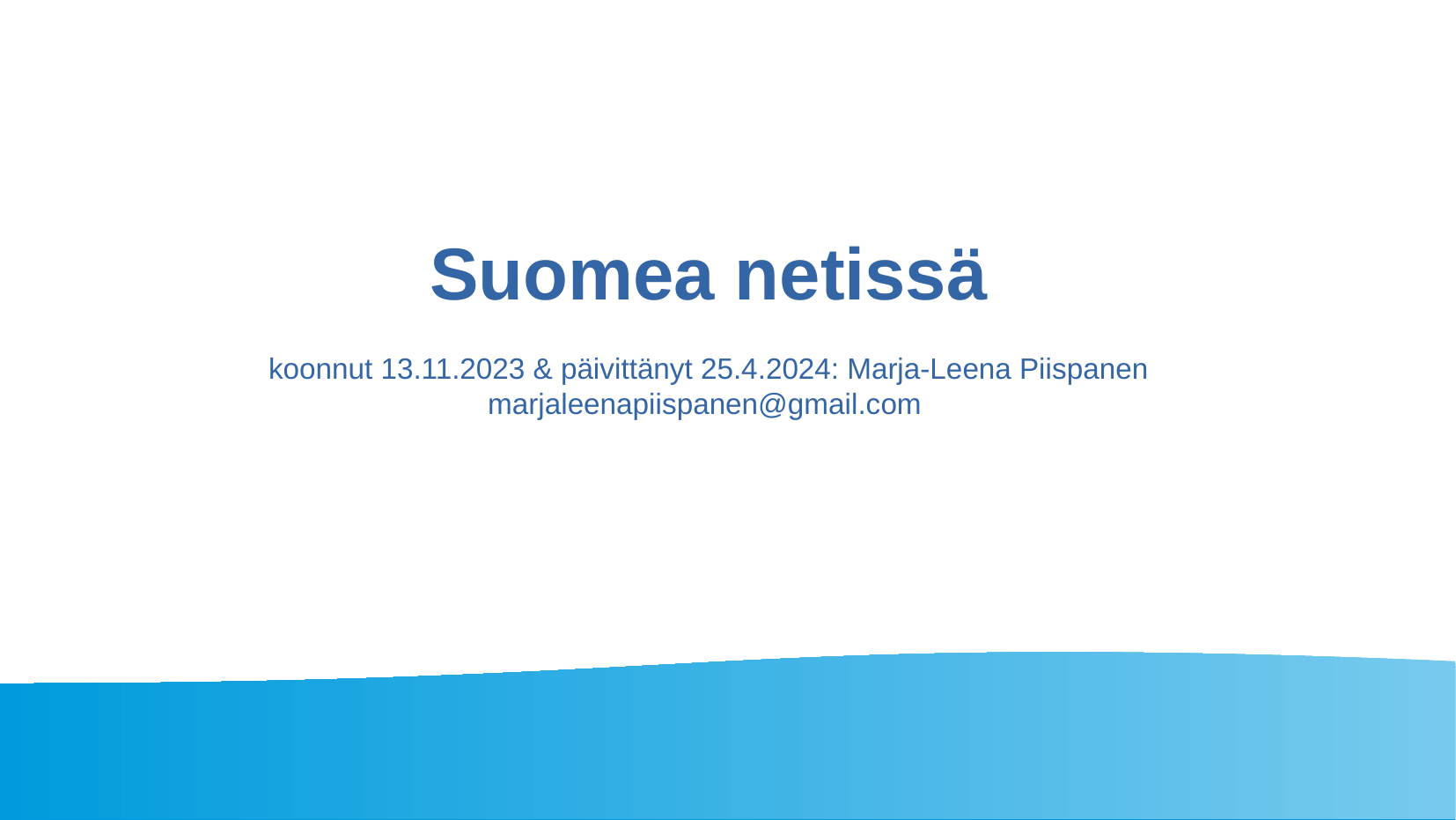

# Suomea netissä koonnut 13.11.2023 & päivittänyt 25.4.2024: Marja-Leena Piispanen marjaleenapiispanen@gmail.com